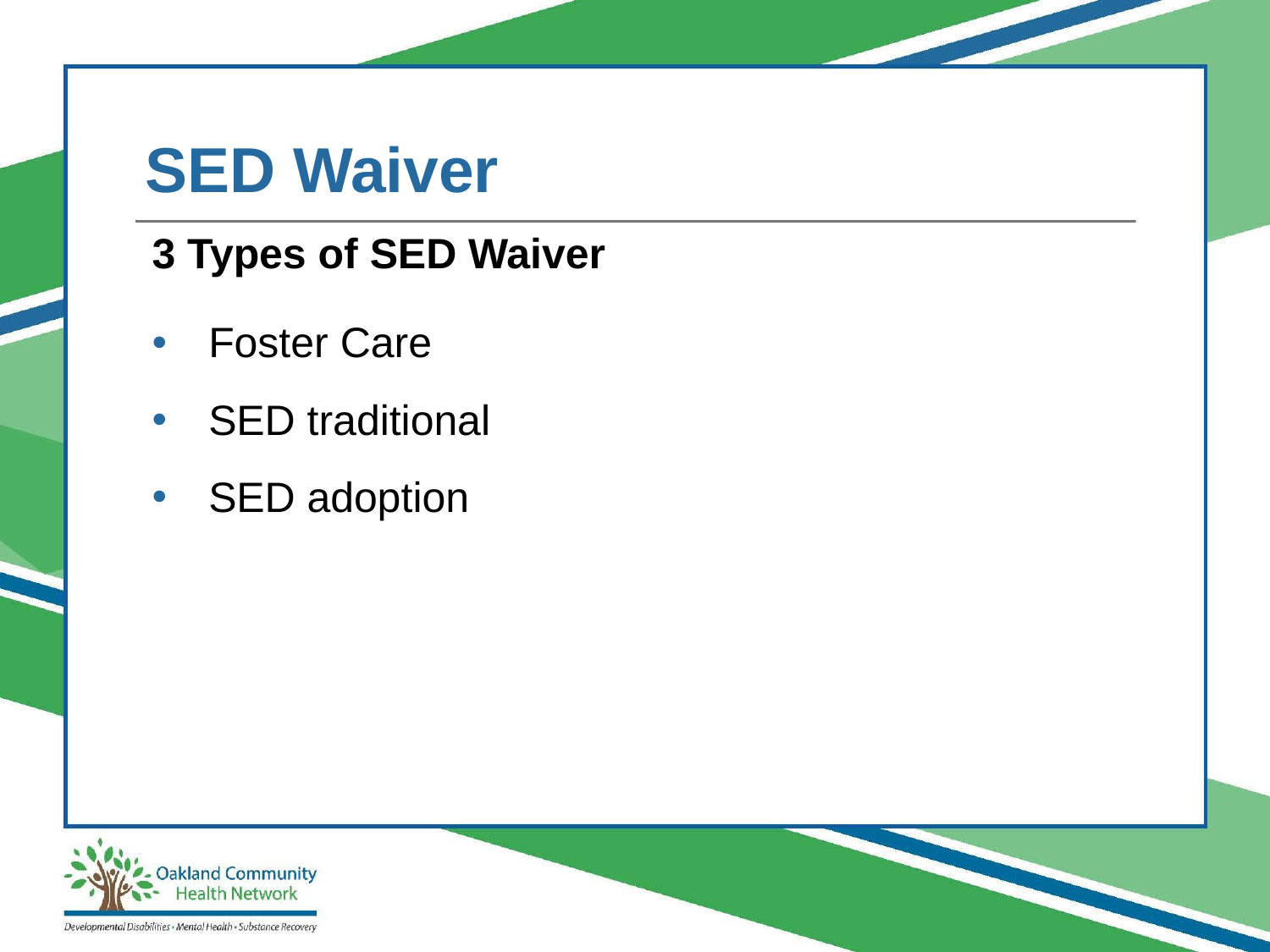

# SED Waiver
3 Types of SED Waiver

Foster Care
SED traditional
SED adoption